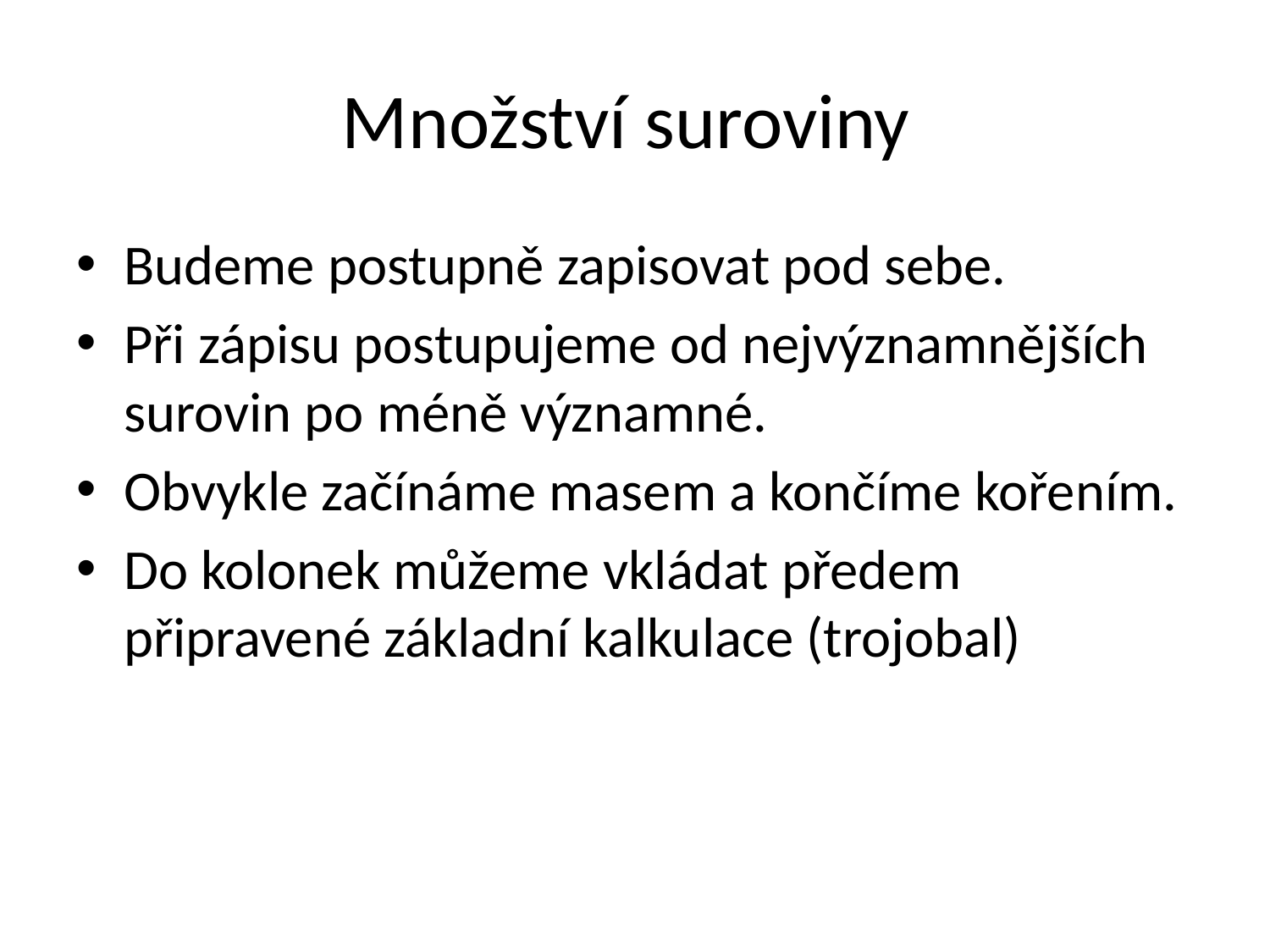

# Množství suroviny
Budeme postupně zapisovat pod sebe.
Při zápisu postupujeme od nejvýznamnějších surovin po méně významné.
Obvykle začínáme masem a končíme kořením.
Do kolonek můžeme vkládat předem připravené základní kalkulace (trojobal)